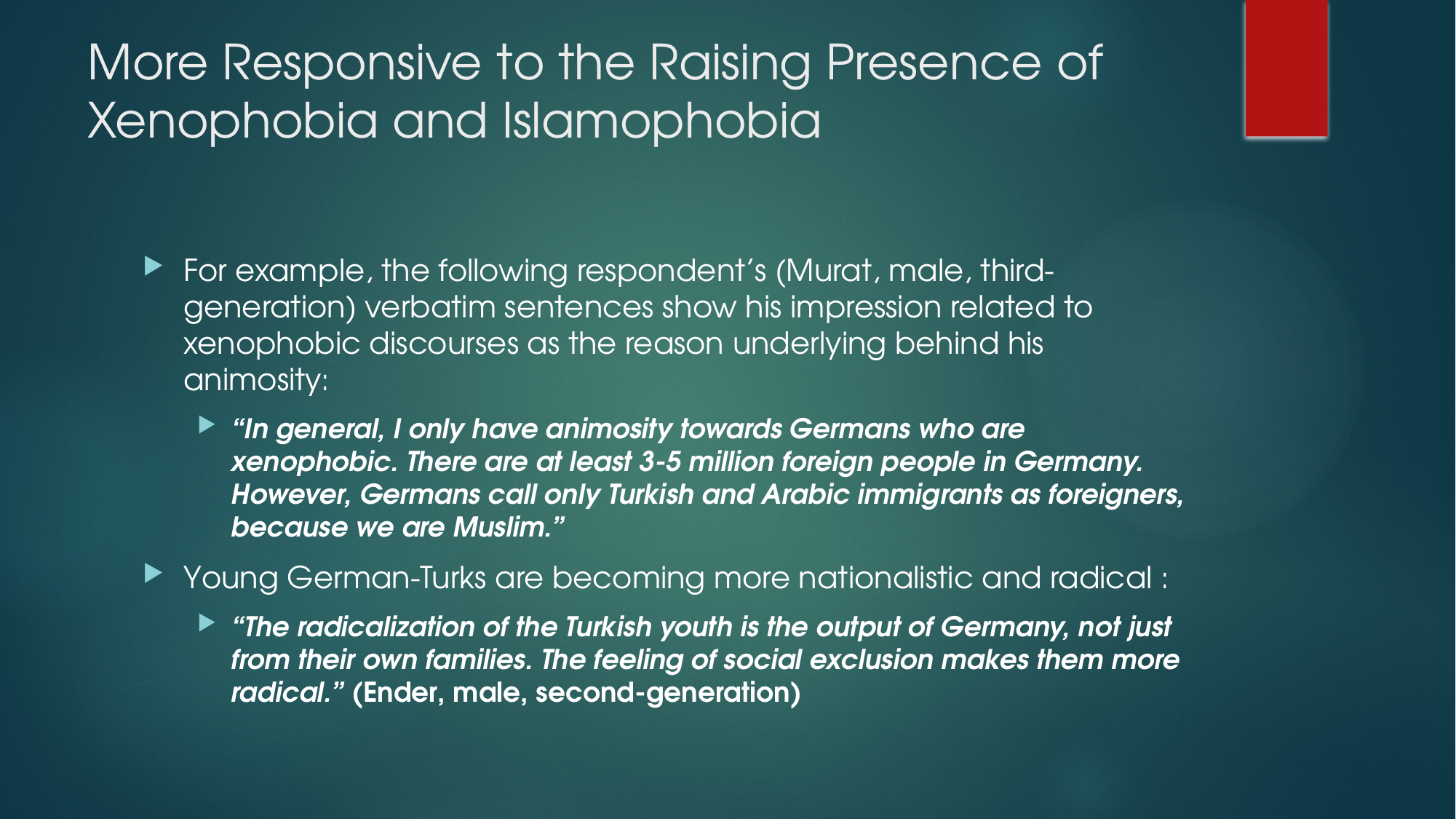

# More Responsive to the Raising Presence of Xenophobia and Islamophobia
For example, the following respondent’s (Murat, male, third-generation) verbatim sentences show his impression related to xenophobic discourses as the reason underlying behind his animosity:
“In general, I only have animosity towards Germans who are xenophobic. There are at least 3-5 million foreign people in Germany. However, Germans call only Turkish and Arabic immigrants as foreigners, because we are Muslim.”
Young German-Turks are becoming more nationalistic and radical :
“The radicalization of the Turkish youth is the output of Germany, not just from their own families. The feeling of social exclusion makes them more radical.” (Ender, male, second-generation)